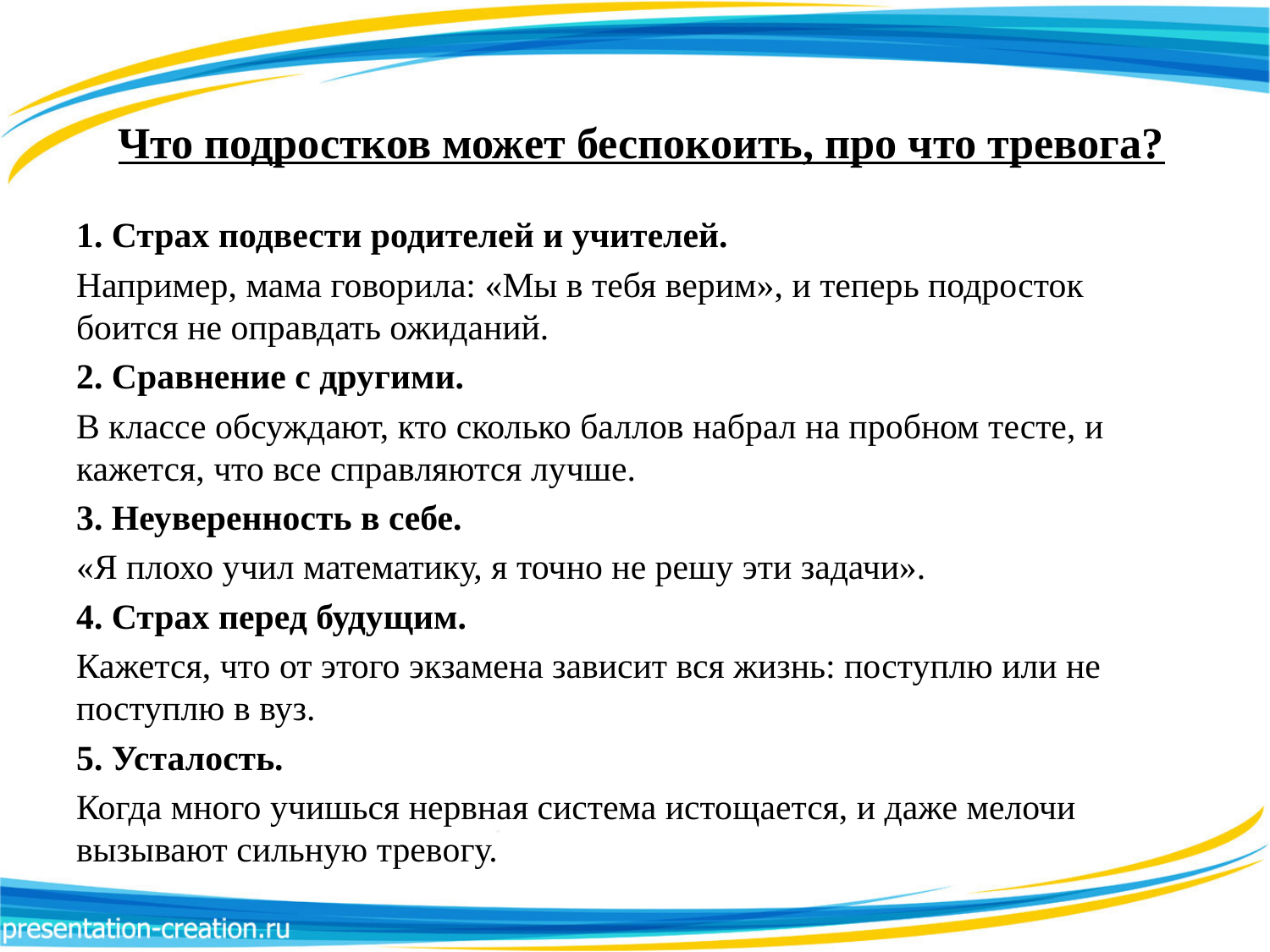

# Что подростков может беспокоить, про что тревога?
1. Страх подвести родителей и учителей.
Например, мама говорила: «Мы в тебя верим», и теперь подросток боится не оправдать ожиданий.
2. Сравнение с другими.
В классе обсуждают, кто сколько баллов набрал на пробном тесте, и кажется, что все справляются лучше.
3. Неуверенность в себе.
«Я плохо учил математику, я точно не решу эти задачи».
4. Страх перед будущим.
Кажется, что от этого экзамена зависит вся жизнь: поступлю или не поступлю в вуз.
5. Усталость.
Когда много учишься нервная система истощается, и даже мелочи вызывают сильную тревогу.